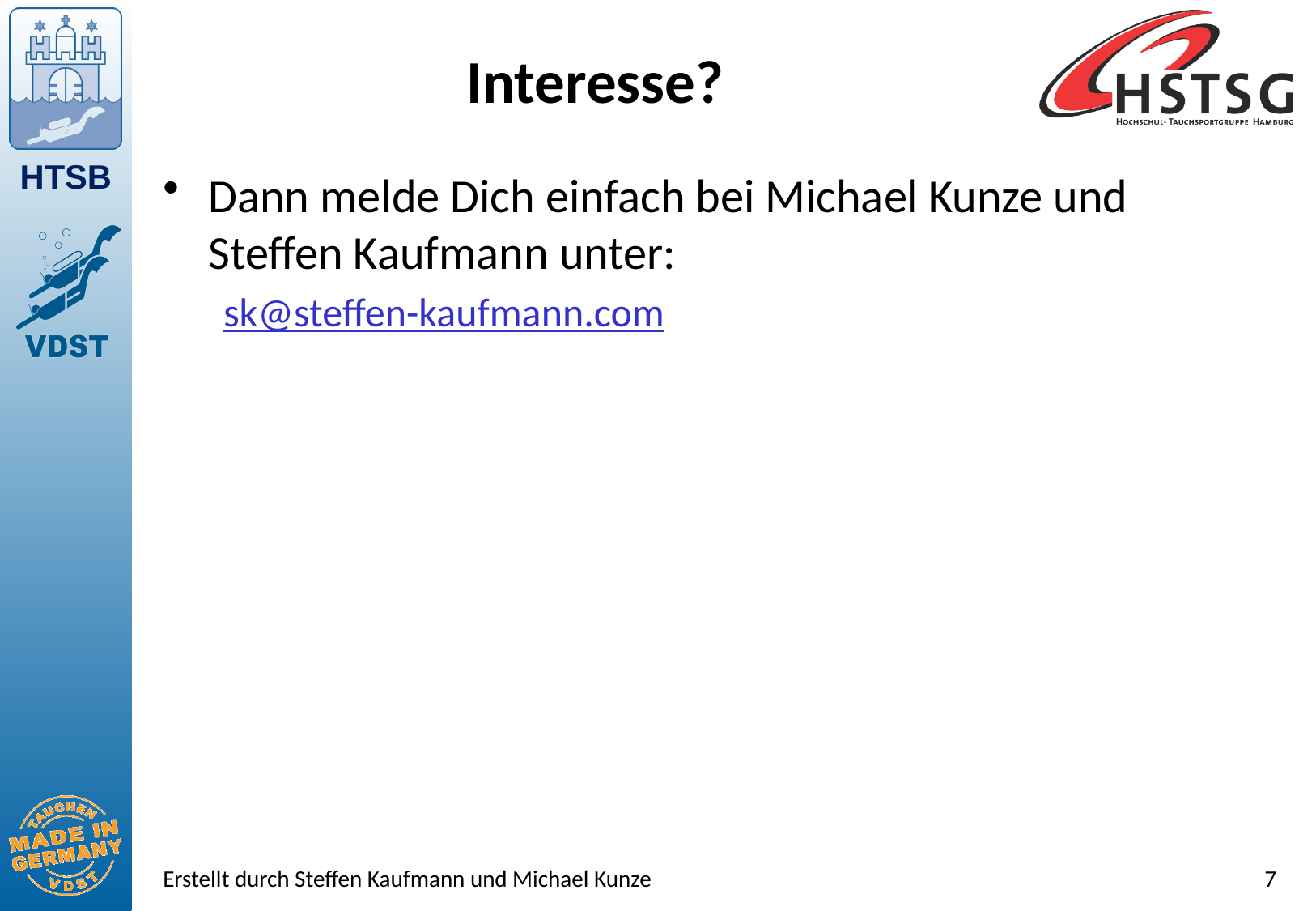

# Interesse?
Dann melde Dich einfach bei Michael Kunze und Steffen Kaufmann unter:
sk@steffen-kaufmann.com

Erstellt durch Steffen Kaufmann und Michael Kunze
7